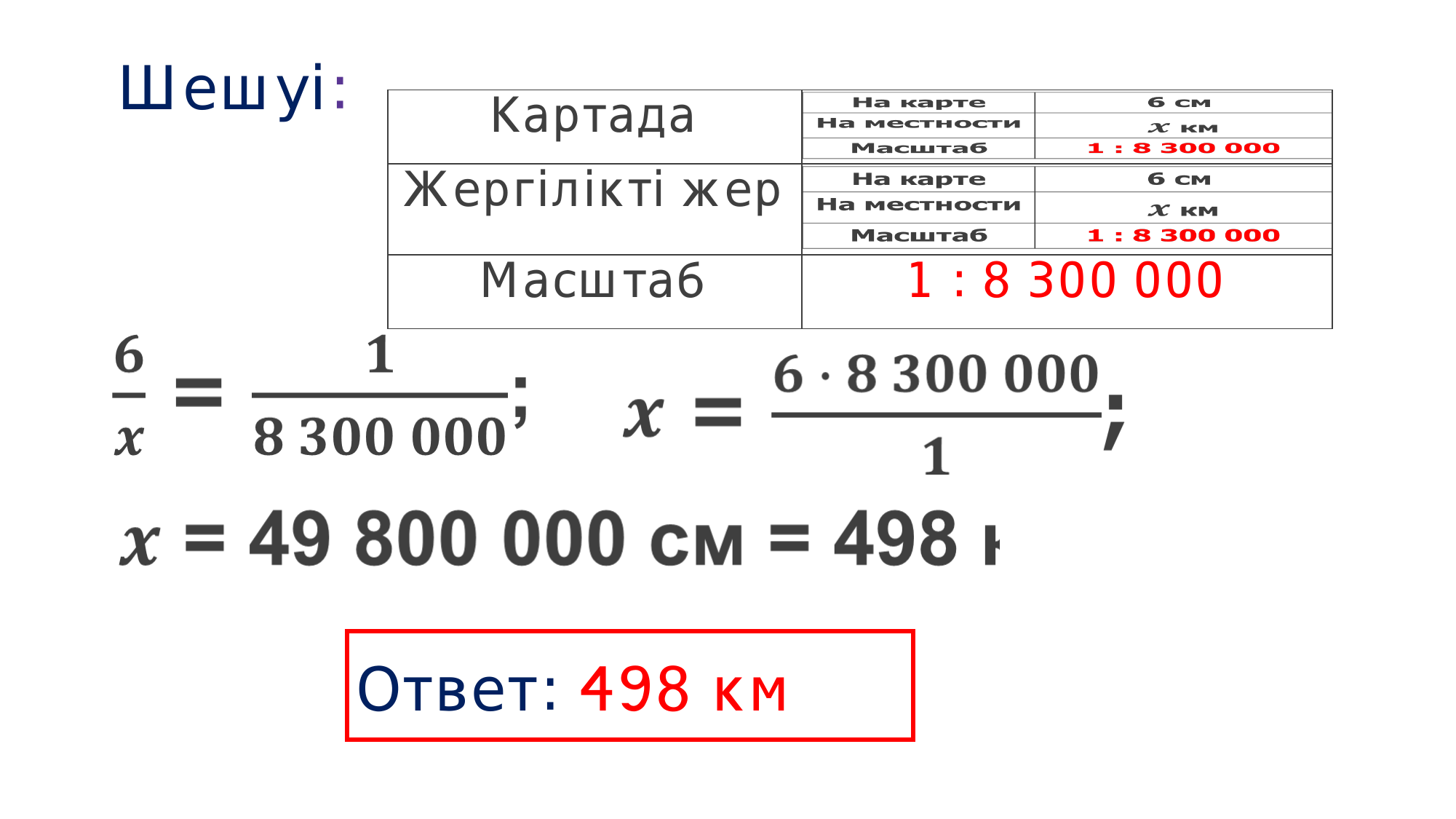

Шешуі:
| Картада |  |
| --- | --- |
| Жергілікті жер |  |
| Масштаб | 1 : 8 300 000 |

Ответ: 498 км